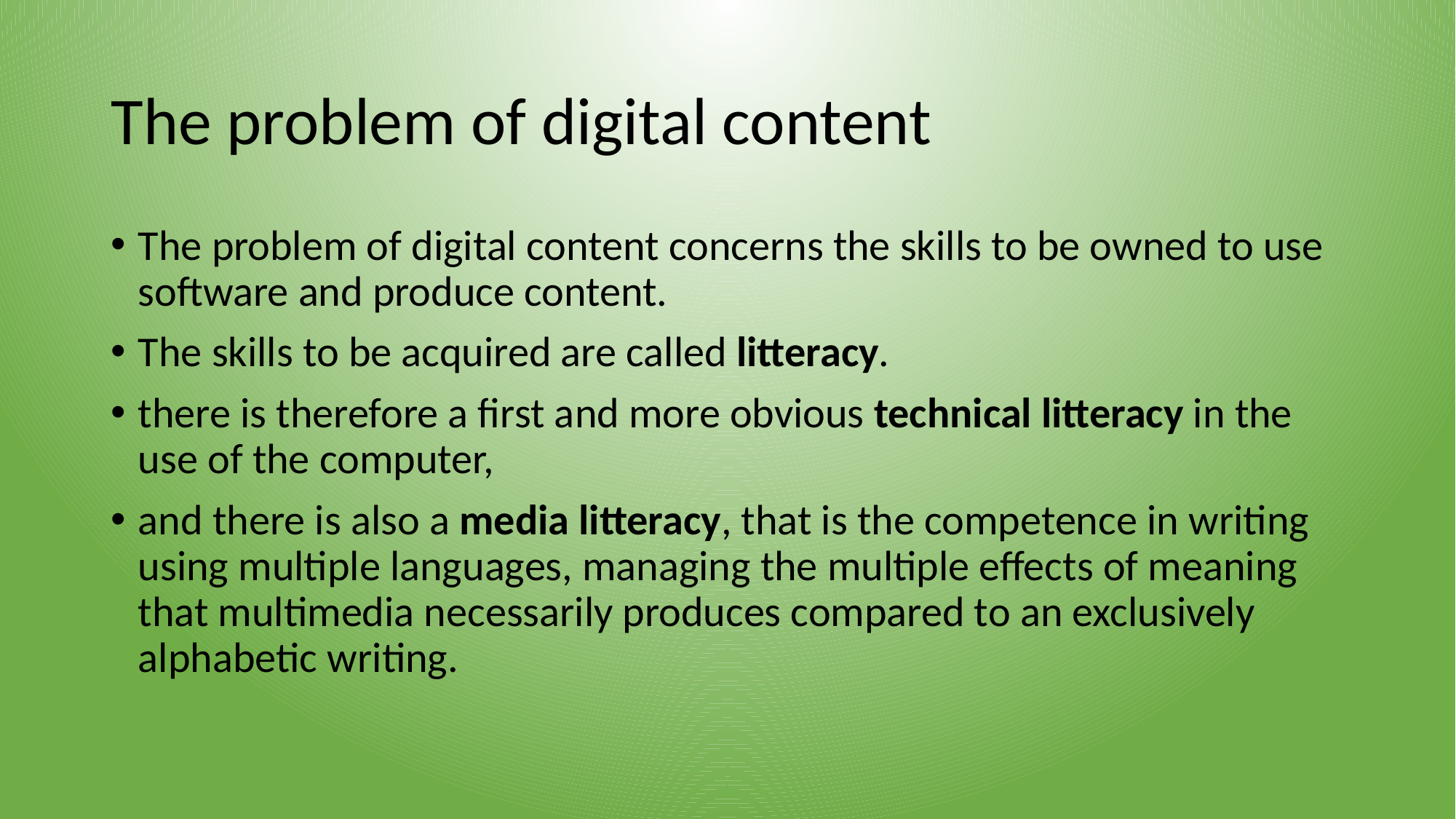

# The problem of digital content
The problem of digital content concerns the skills to be owned to use software and produce content.
The skills to be acquired are called litteracy.
there is therefore a first and more obvious technical litteracy in the use of the computer,
and there is also a media litteracy, that is the competence in writing using multiple languages, managing the multiple effects of meaning that multimedia necessarily produces compared to an exclusively alphabetic writing.